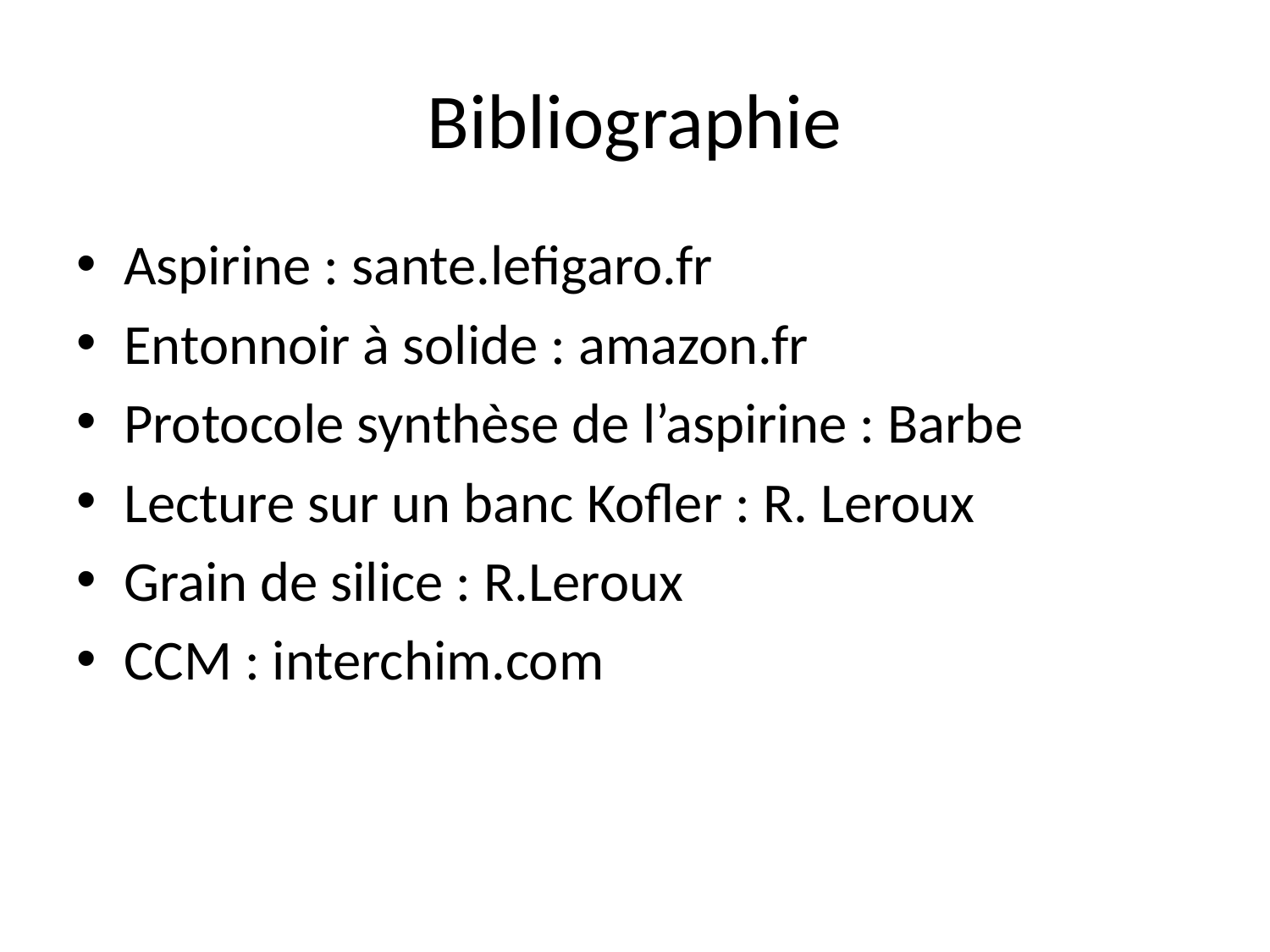

# Bibliographie
Aspirine : sante.lefigaro.fr
Entonnoir à solide : amazon.fr
Protocole synthèse de l’aspirine : Barbe
Lecture sur un banc Kofler : R. Leroux
Grain de silice : R.Leroux
CCM : interchim.com